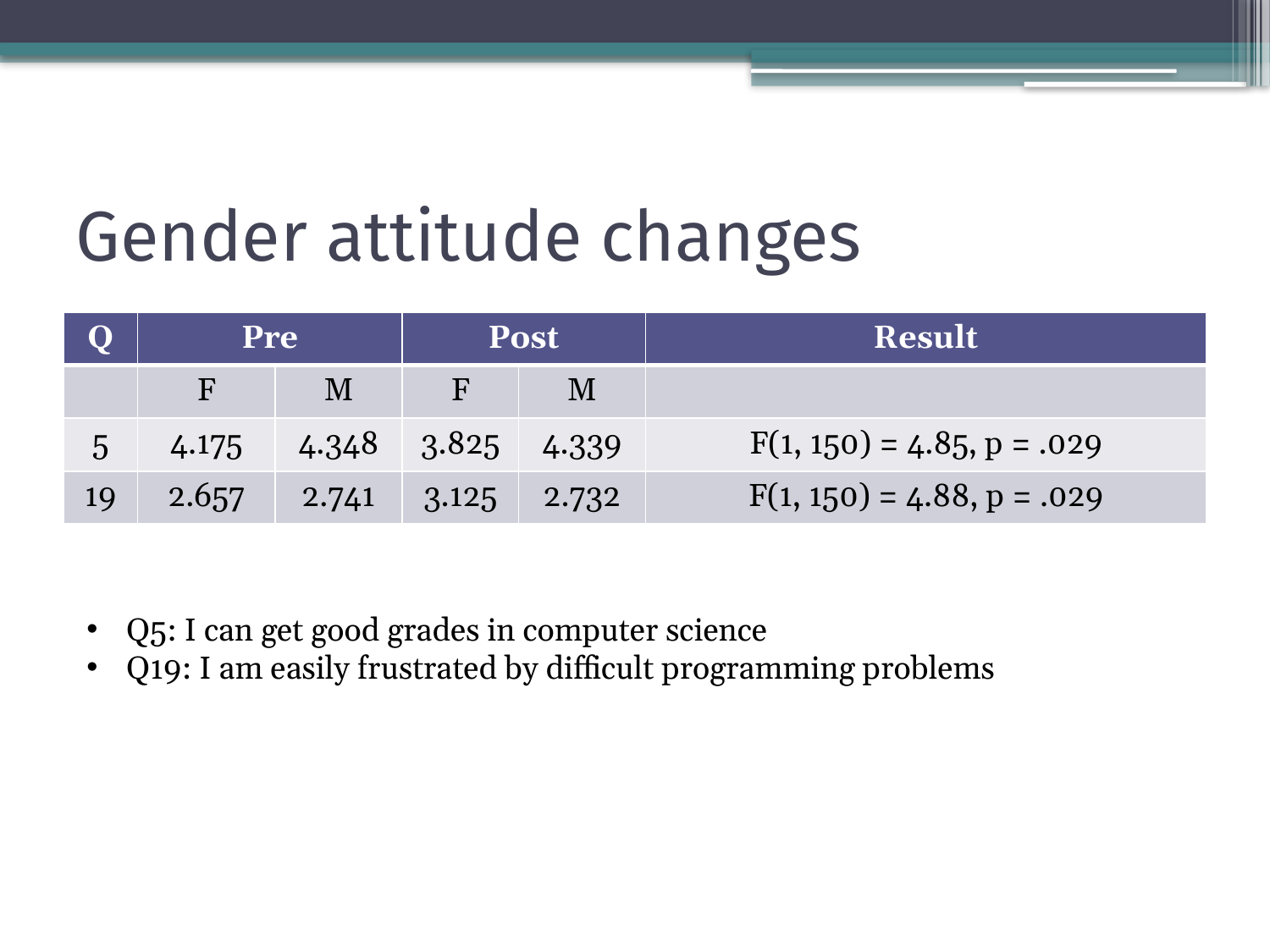

# Gender attitude changes
| Q | Pre |  | Post |  | Result |
| --- | --- | --- | --- | --- | --- |
|  | F | M | F | M |  |
| 5 | 4.175 | 4.348 | 3.825 | 4.339 | F(1, 150) = 4.85, p = .029 |
| 19 | 2.657 | 2.741 | 3.125 | 2.732 | F(1, 150) = 4.88, p = .029 |
Q5: I can get good grades in computer science
Q19: I am easily frustrated by difficult programming problems